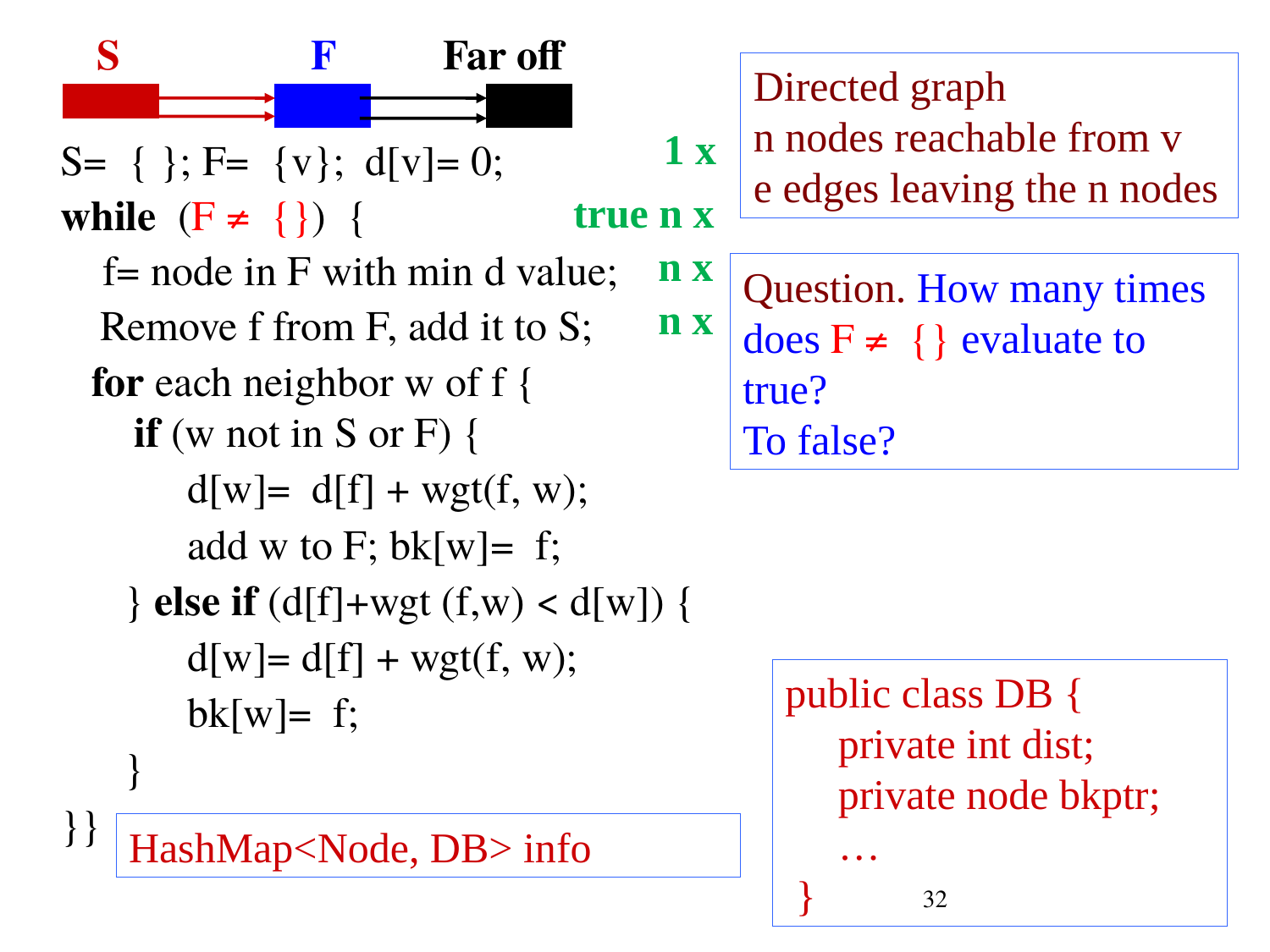

S                  F          Far off

Directed graph
n nodes reachable from v
e edges leaving the n nodes

1 x
S=  { }; F=  {v};  d[v]= 0;
while  (F ≠  {})  {
    f= node in F with min d value;
         Remove f from F, add it to S;
   for each neighbor w of f {
       if (w not in S or F) {
            d[w]=  d[f] + wgt(f, w);
            add w to F; bk[w]=  f;
      } else if (d[f]+wgt (f,w) < d[w]) {
            d[w]= d[f] + wgt(f, w);
            bk[w]=  f;
      }
}}
true n x
n x
Question. How many times does F ≠  {} evaluate to true?
To false?
n x

public class DB {
     private int dist;
     private node bkptr;
     …
 }
HashMap<Node, DB> info
32